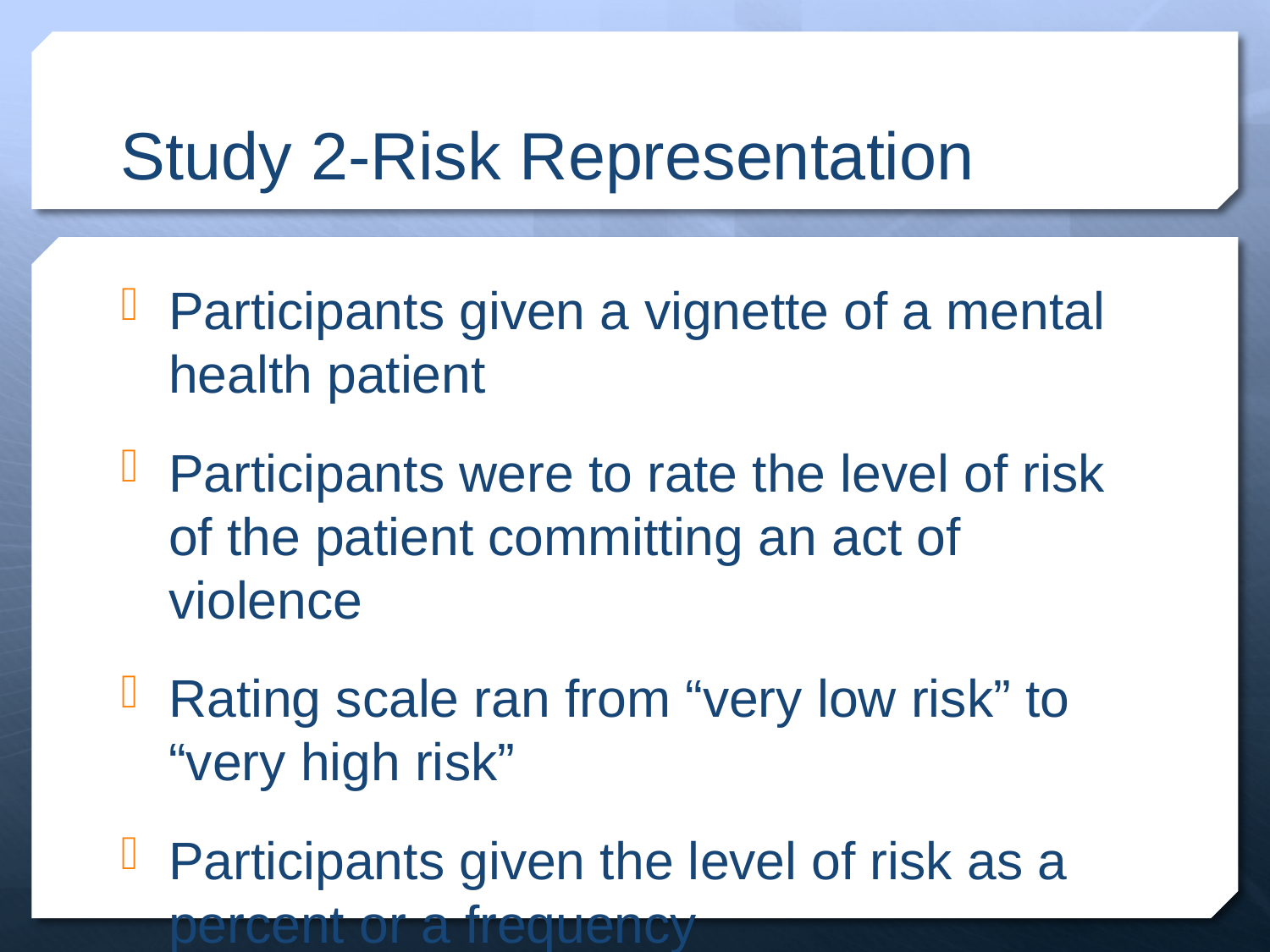

# Study 2-Risk Representation
Participants given a vignette of a mental health patient
Participants were to rate the level of risk of the patient committing an act of violence
Rating scale ran from “very low risk” to “very high risk”
Participants given the level of risk as a percent or a frequency